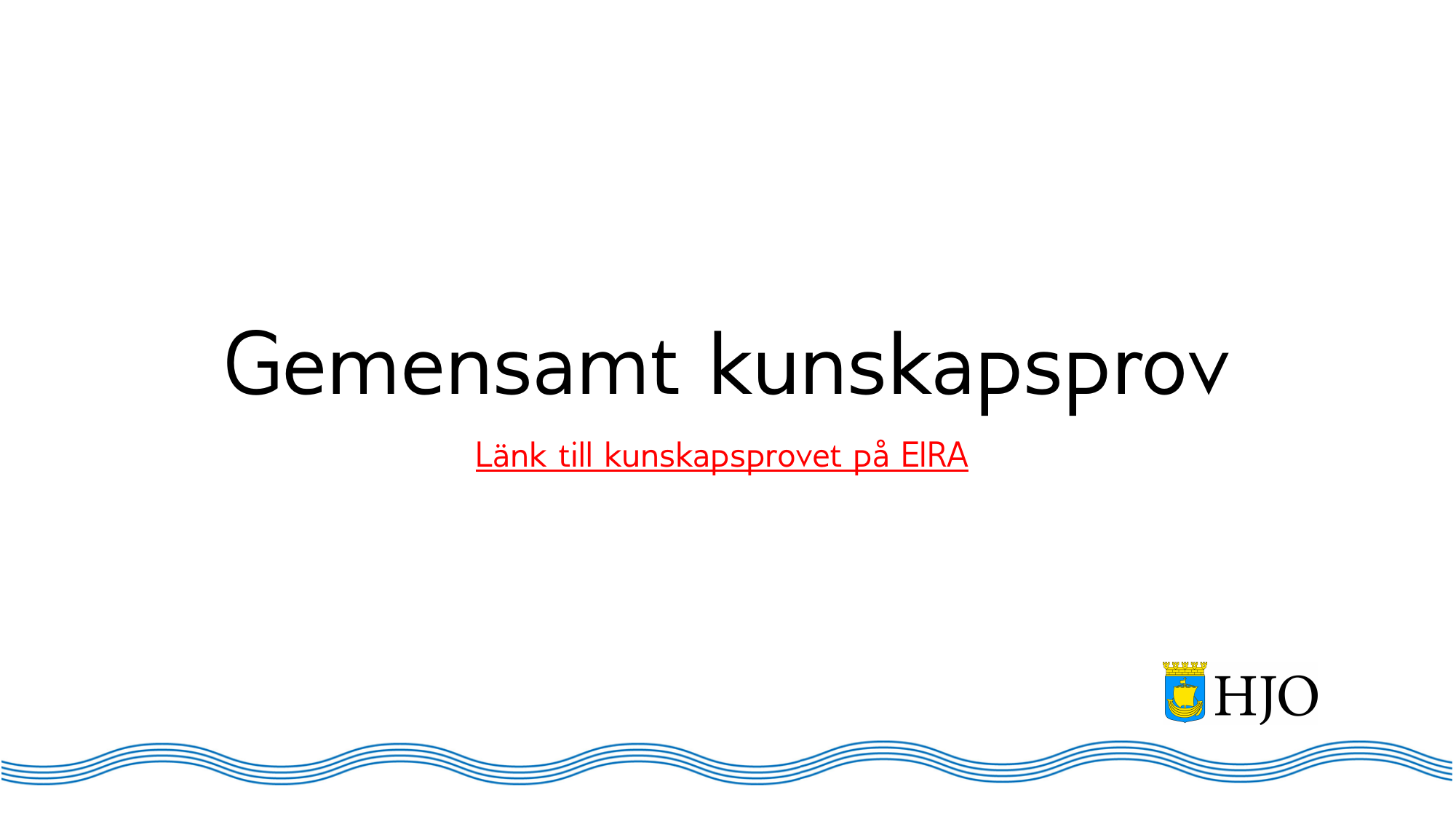

# Gemensamt kunskapsprov
Länk till kunskapsprovet på EIRA